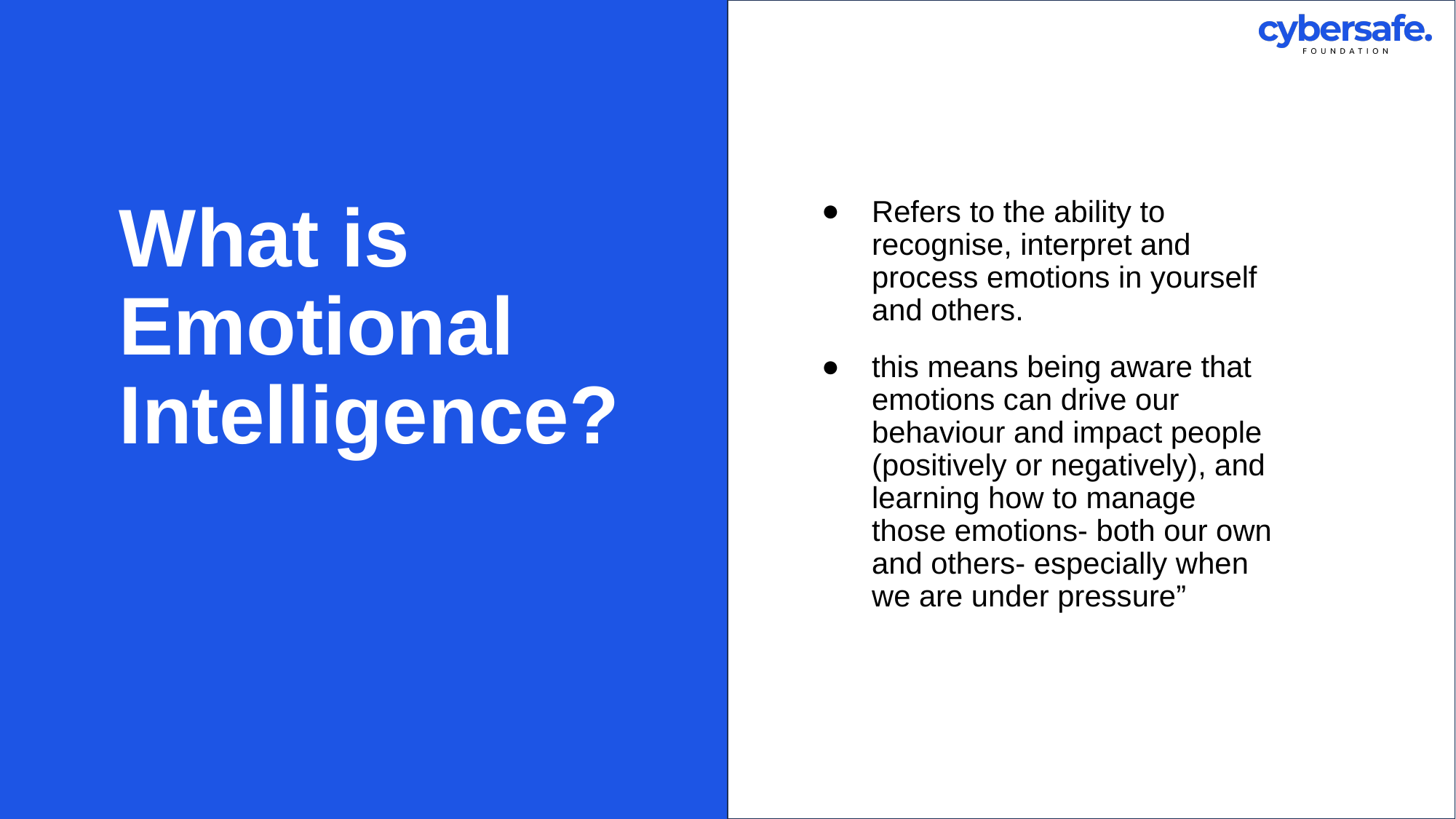

# What is Emotional Intelligence?
Refers to the ability to recognise, interpret and process emotions in yourself and others.
this means being aware that emotions can drive our behaviour and impact people (positively or negatively), and learning how to manage those emotions- both our own and others- especially when we are under pressure”
6